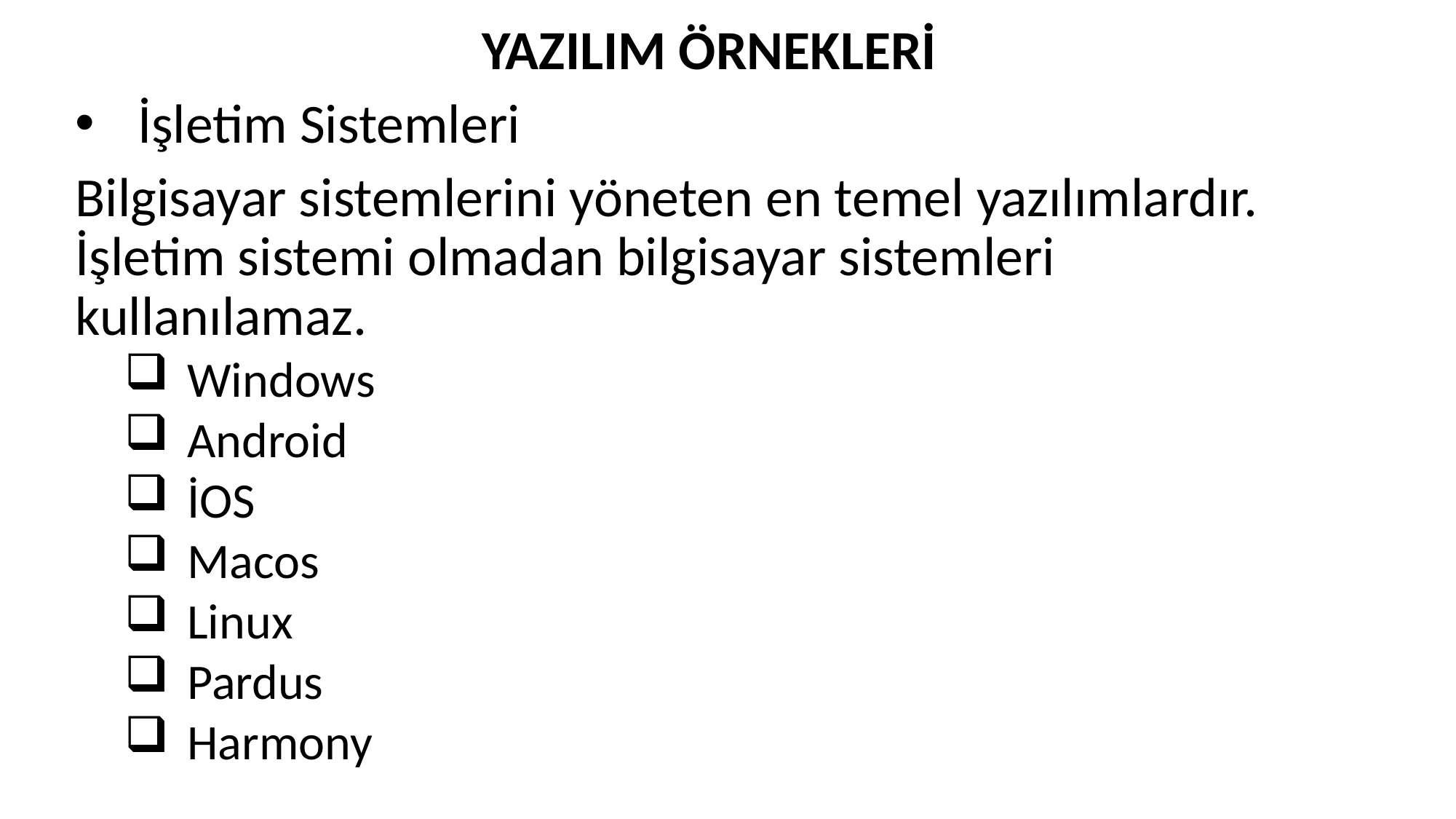

YAZILIM ÖRNEKLERİ
İşletim Sistemleri
Bilgisayar sistemlerini yöneten en temel yazılımlardır. İşletim sistemi olmadan bilgisayar sistemleri kullanılamaz.
Windows
Android
İOS
Macos
Linux
Pardus
Harmony